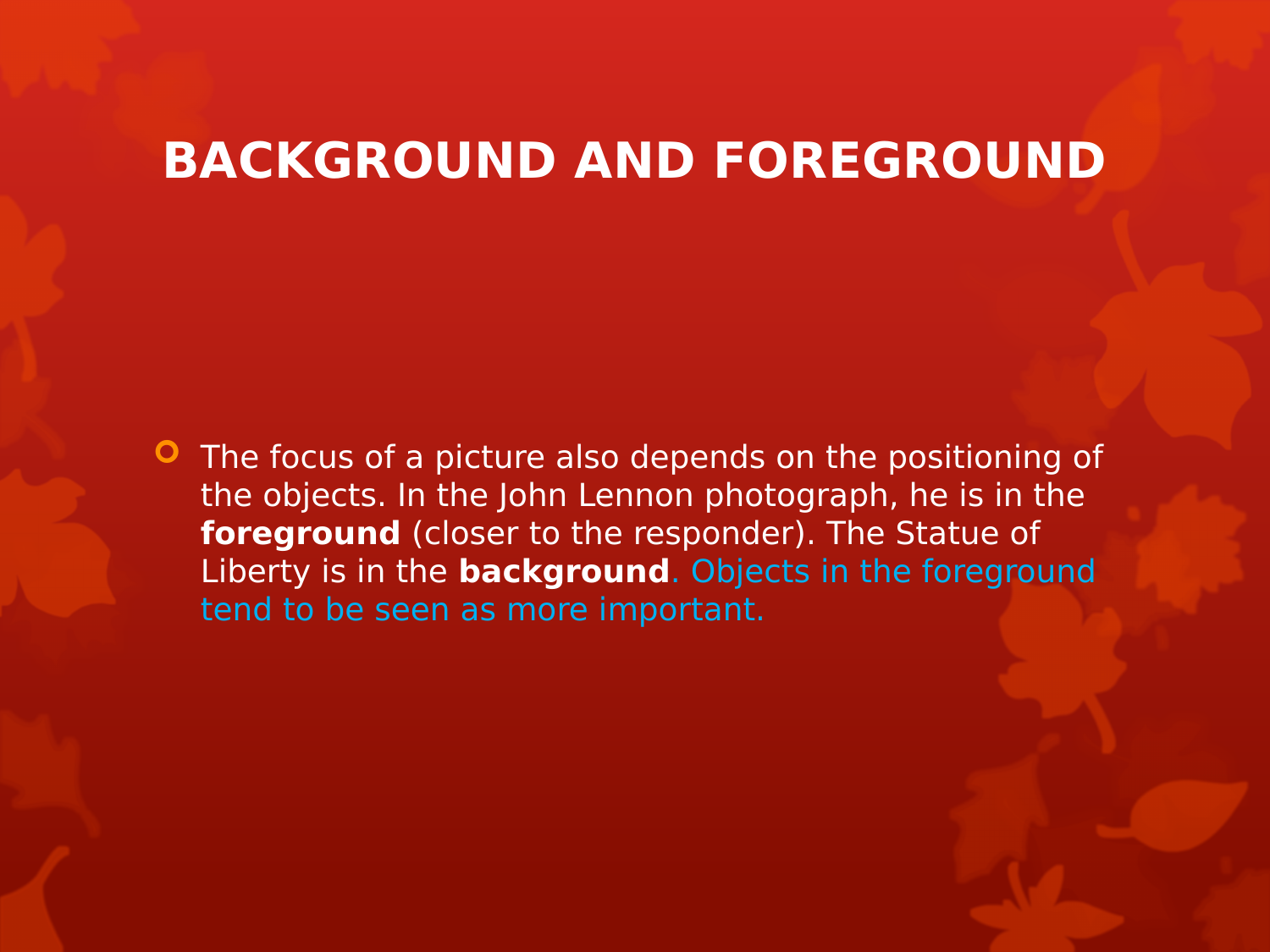

# BACKGROUND AND FOREGROUND
The focus of a picture also depends on the positioning of the objects. In the John Lennon photograph, he is in the foreground (closer to the responder). The Statue of Liberty is in the background. Objects in the foreground tend to be seen as more important.